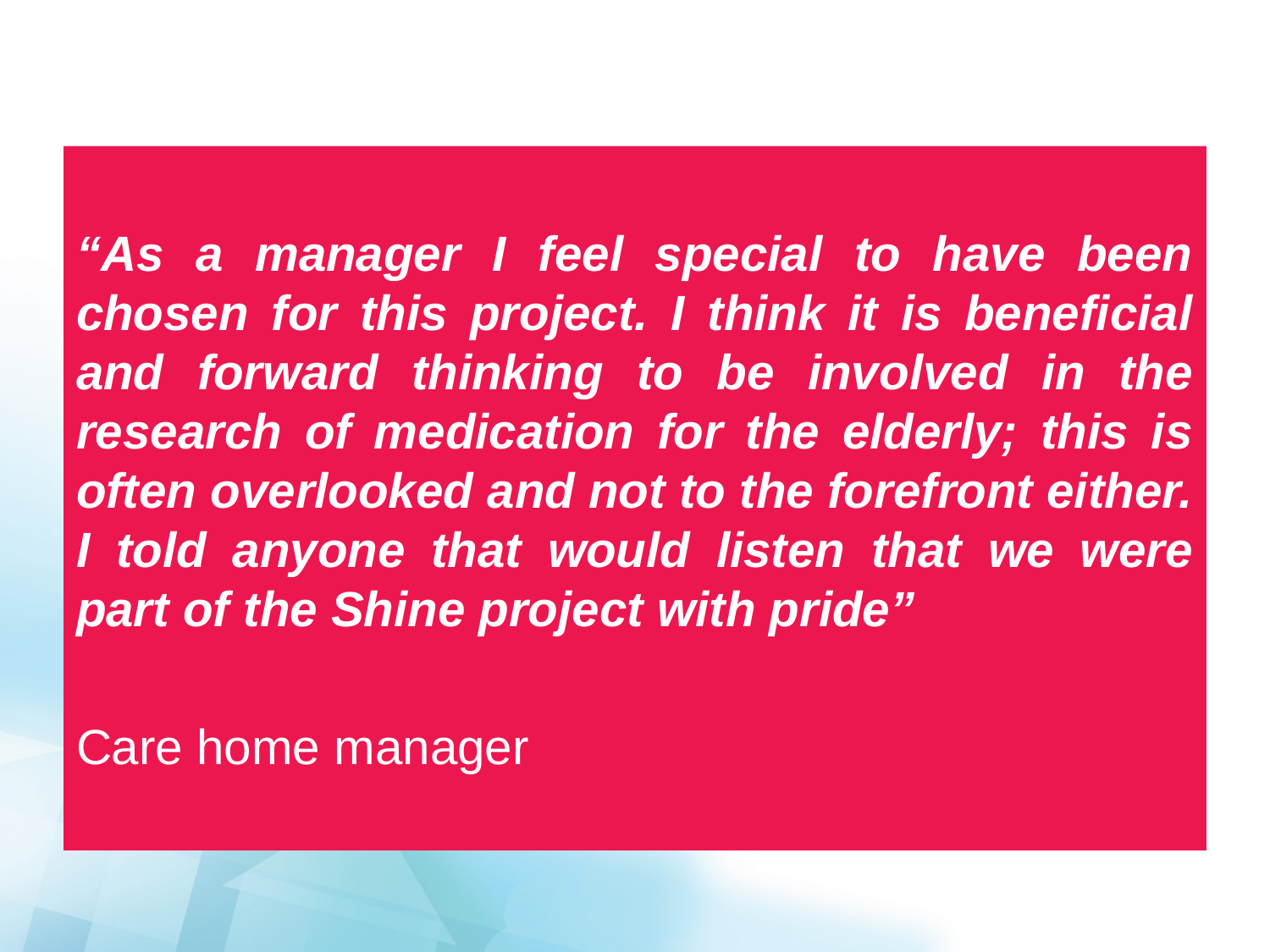

“As a manager I feel special to have been chosen for this project. I think it is beneficial and forward thinking to be involved in the research of medication for the elderly; this is often overlooked and not to the forefront either. I told anyone that would listen that we were part of the Shine project with pride”

Care home manager